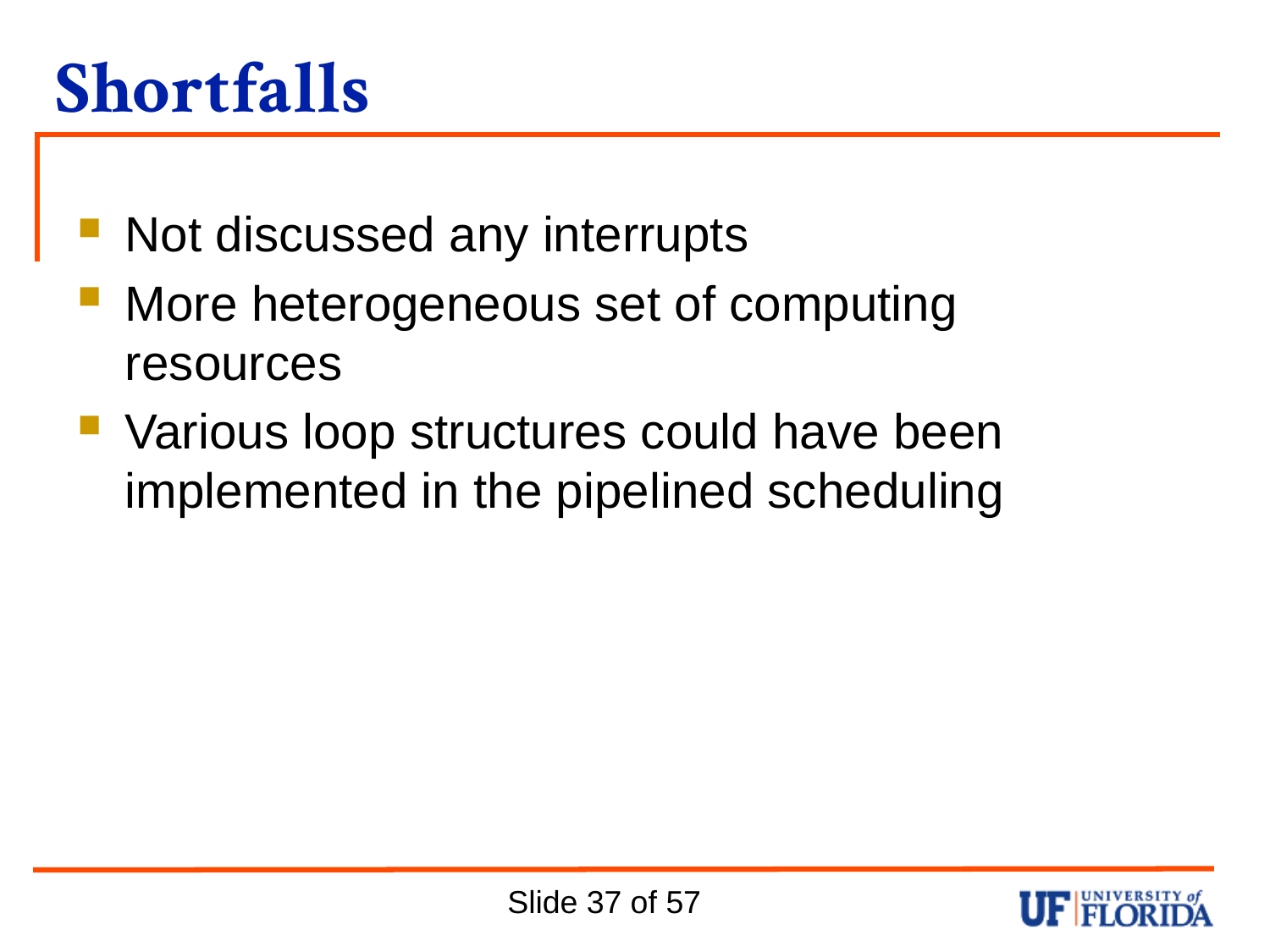

# Shortfalls
Not discussed any interrupts
More heterogeneous set of computing resources
Various loop structures could have been implemented in the pipelined scheduling